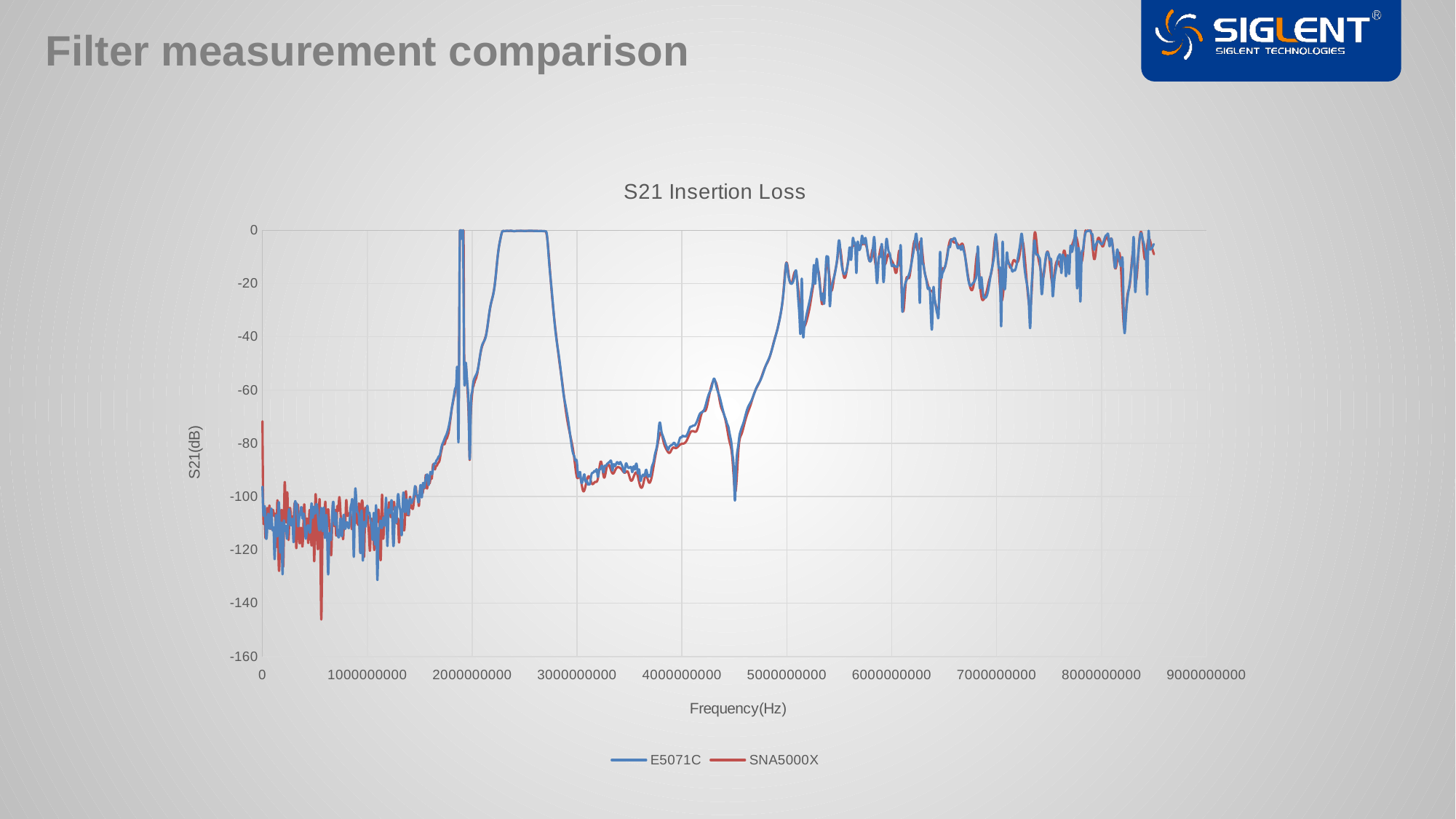

Filter measurement comparison

### Chart: S21 Insertion Loss

| Category |  |  |
|---|---|---|